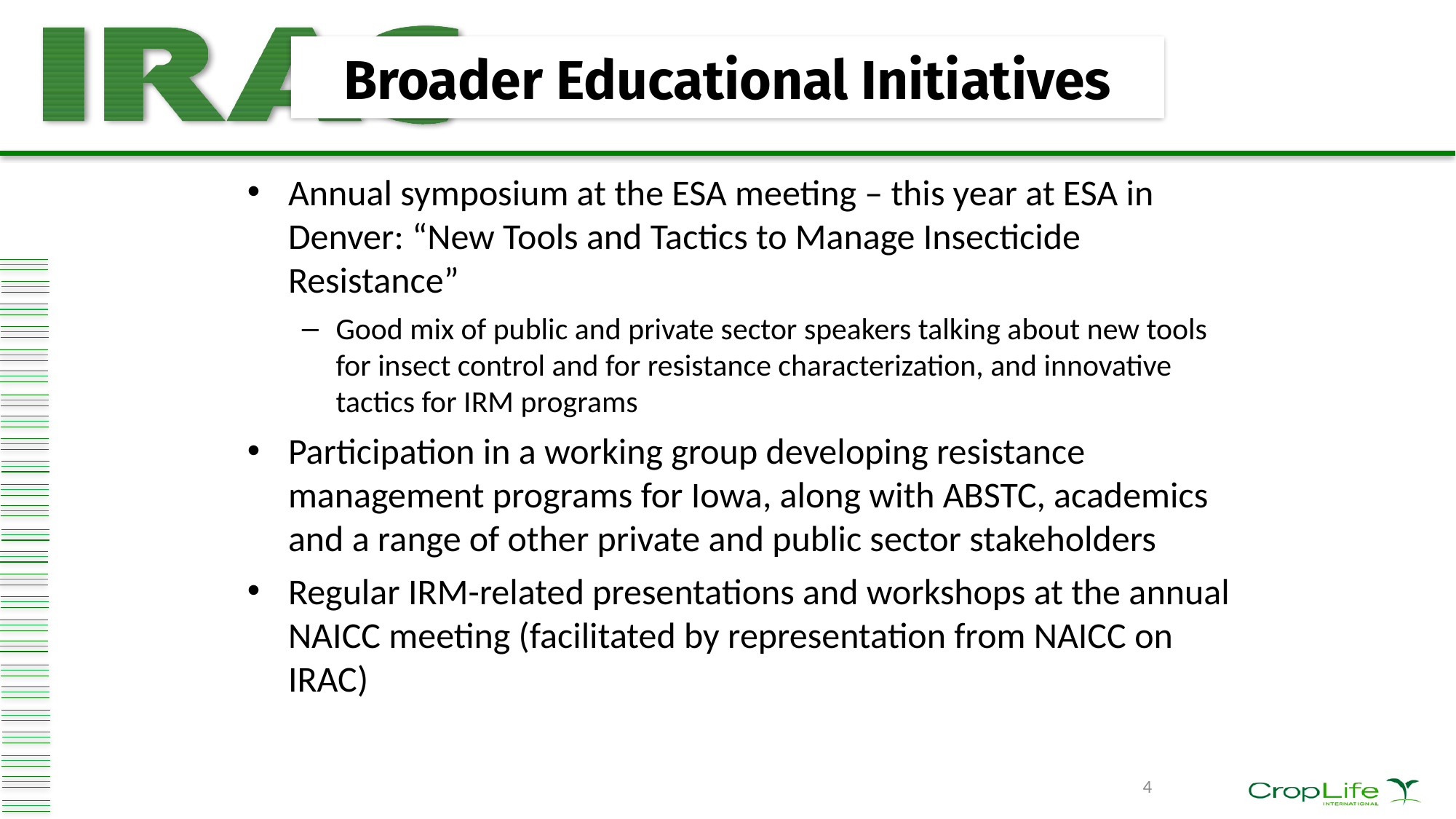

# Broader Educational Initiatives
Annual symposium at the ESA meeting – this year at ESA in Denver: “New Tools and Tactics to Manage Insecticide Resistance”
Good mix of public and private sector speakers talking about new tools for insect control and for resistance characterization, and innovative tactics for IRM programs
Participation in a working group developing resistance management programs for Iowa, along with ABSTC, academics and a range of other private and public sector stakeholders
Regular IRM-related presentations and workshops at the annual NAICC meeting (facilitated by representation from NAICC on IRAC)

4